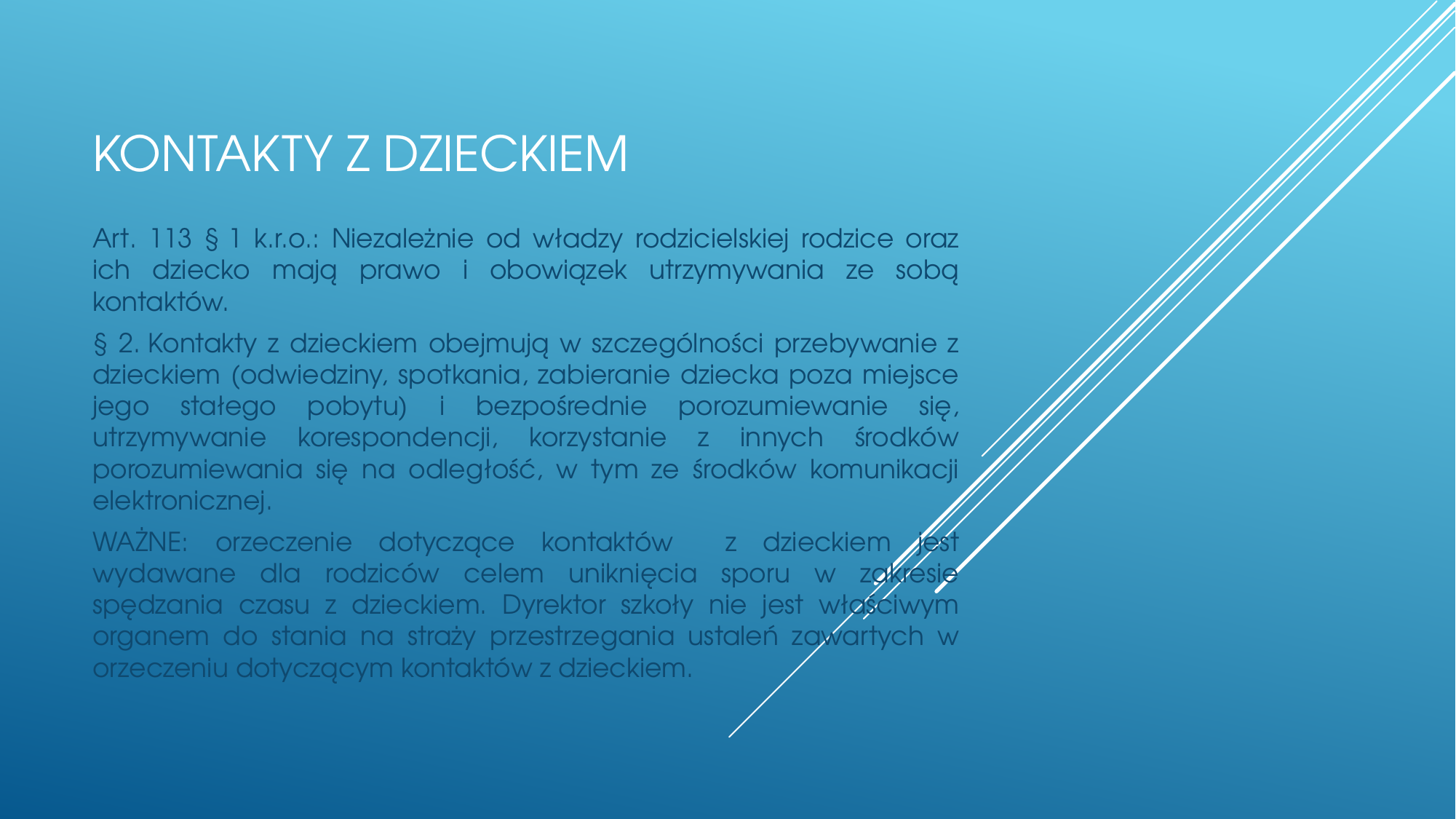

# KONTAKTY Z DZIECKIEM
Art. 113 § 1 k.r.o.: Niezależnie od władzy rodzicielskiej rodzice oraz ich dziecko mają prawo i obowiązek utrzymywania ze sobą kontaktów.
§ 2. Kontakty z dzieckiem obejmują w szczególności przebywanie z dzieckiem (odwiedziny, spotkania, zabieranie dziecka poza miejsce jego stałego pobytu) i bezpośrednie porozumiewanie się, utrzymywanie korespondencji, korzystanie z innych środków porozumiewania się na odległość, w tym ze środków komunikacji elektronicznej.
WAŻNE: orzeczenie dotyczące kontaktów  z dzieckiem jest wydawane dla rodziców celem uniknięcia sporu w zakresie spędzania czasu z dzieckiem. Dyrektor szkoły nie jest właściwym organem do stania na straży przestrzegania ustaleń zawartych w orzeczeniu dotyczącym kontaktów z dzieckiem.